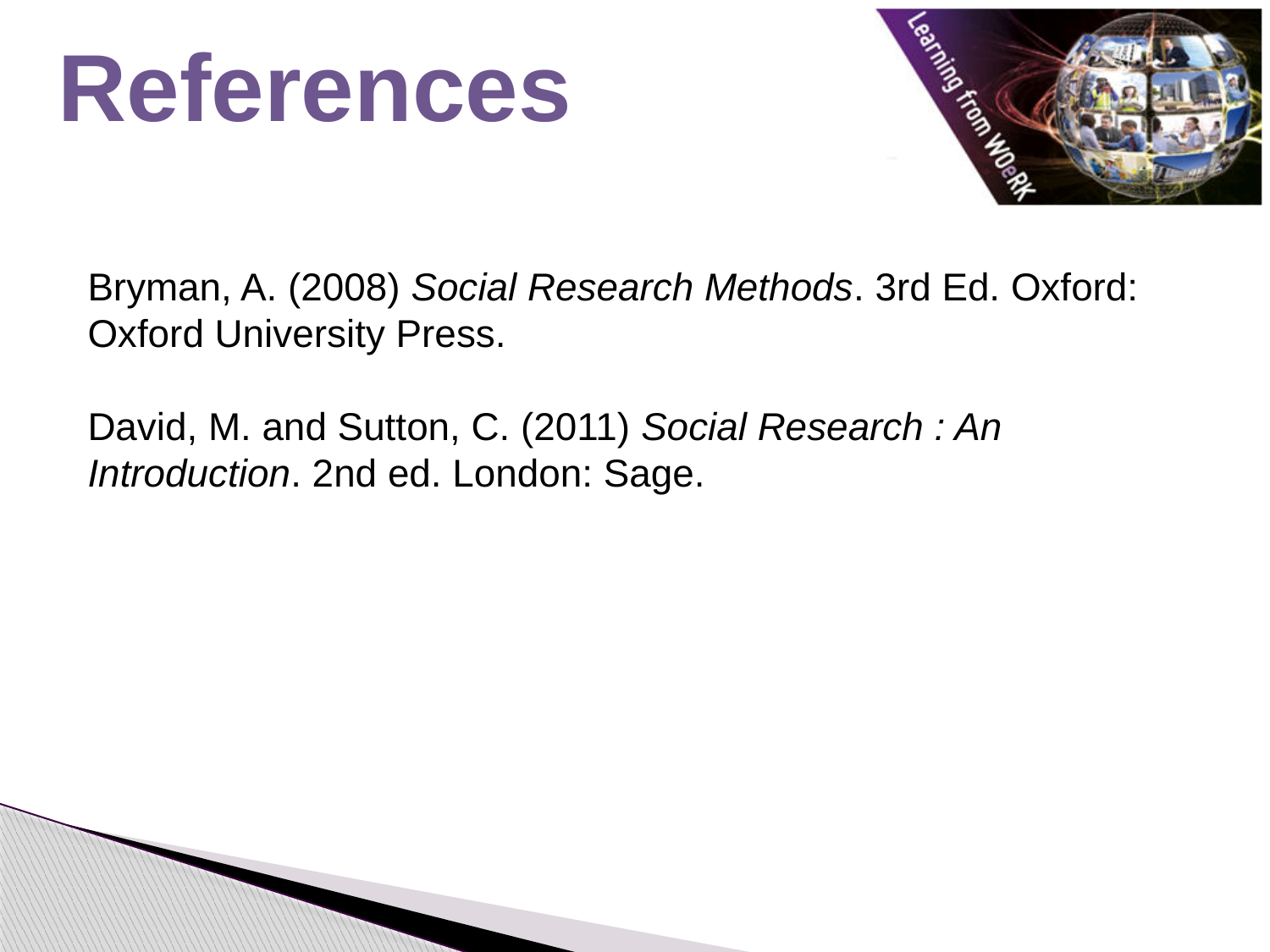

References
Bryman, A. (2008) Social Research Methods. 3rd Ed. Oxford: Oxford University Press.

David, M. and Sutton, C. (2011) Social Research : An Introduction. 2nd ed. London: Sage.